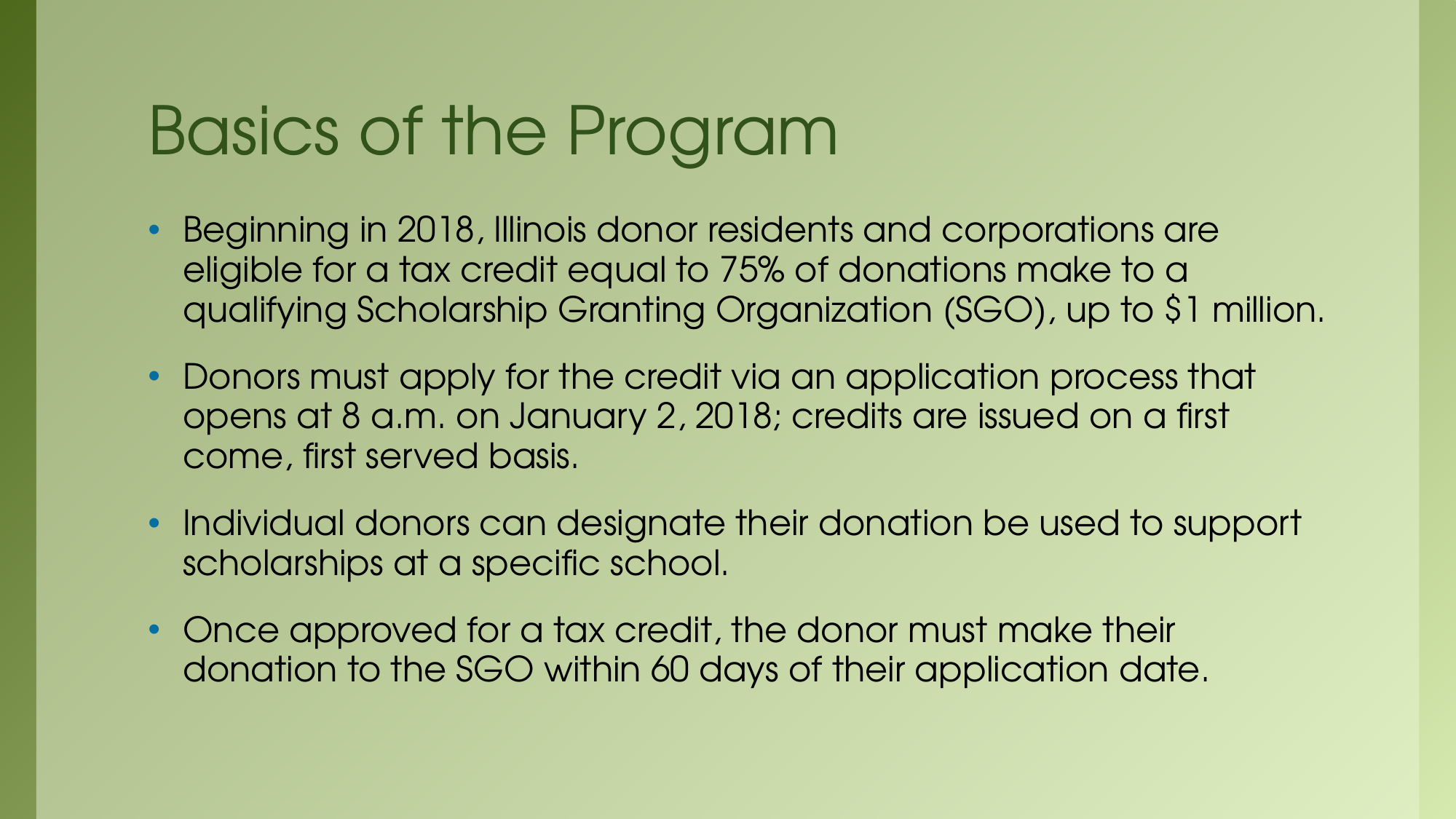

# Basics of the Program
Beginning in 2018, Illinois donor residents and corporations are eligible for a tax credit equal to 75% of donations make to a qualifying Scholarship Granting Organization (SGO), up to $1 million.
Donors must apply for the credit via an application process that opens at 8 a.m. on January 2, 2018; credits are issued on a first come, first served basis.
Individual donors can designate their donation be used to support scholarships at a specific school.
Once approved for a tax credit, the donor must make their donation to the SGO within 60 days of their application date.